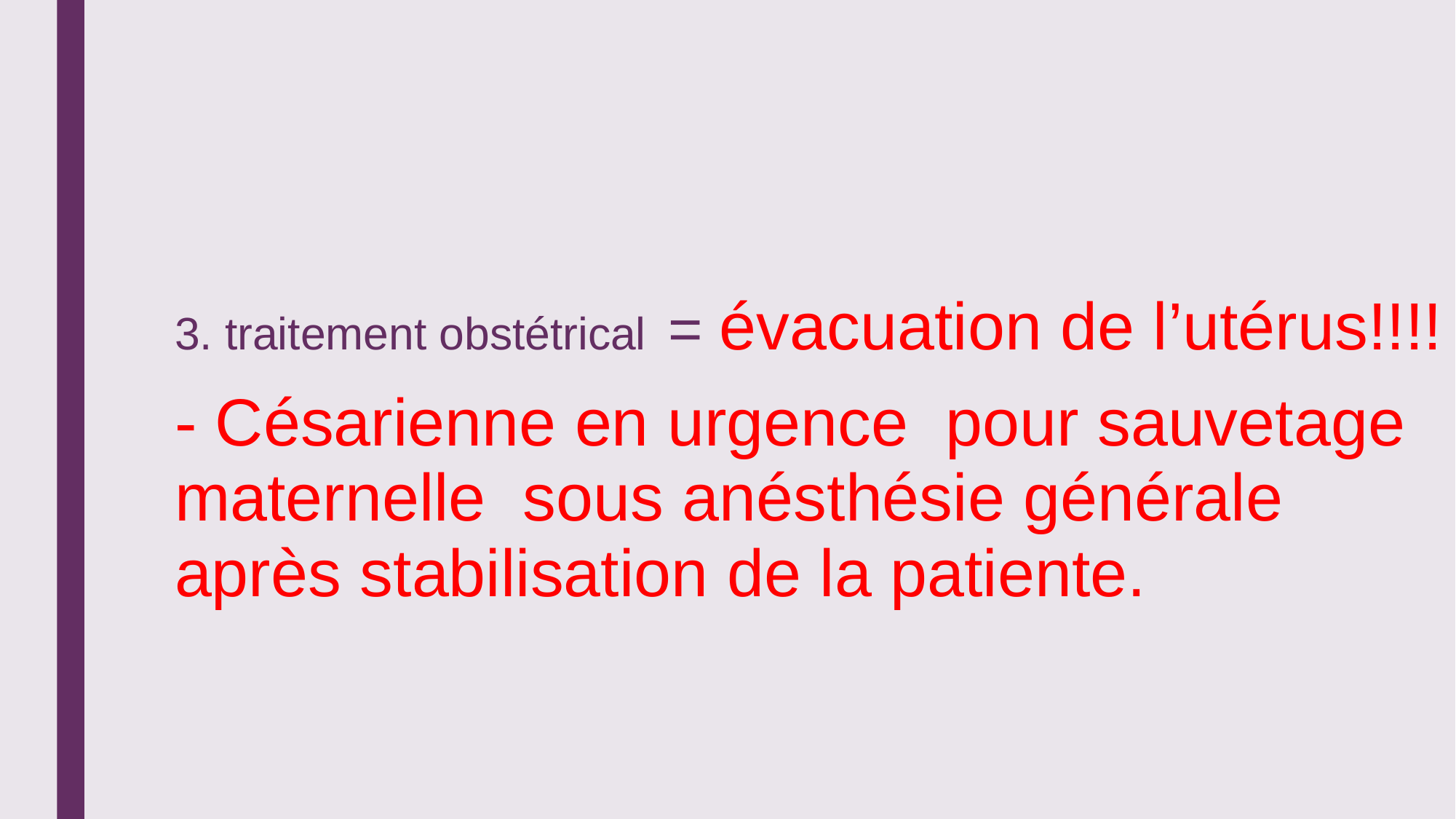

#
3. traitement obstétrical = évacuation de l’utérus!!!!
- Césarienne en urgence  pour sauvetage maternelle  sous anésthésie générale après stabilisation de la patiente.